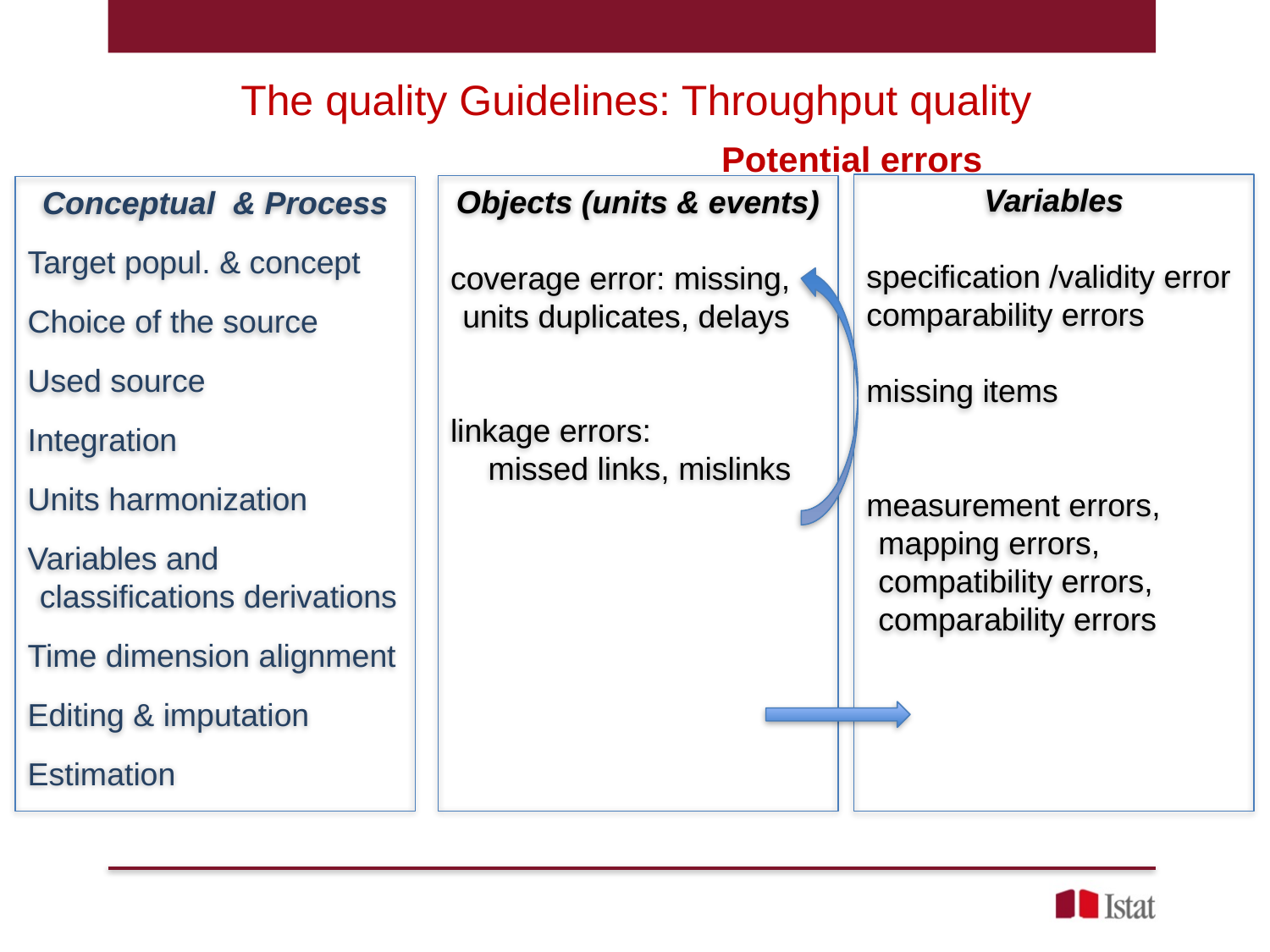

# The quality Guidelines: Throughput quality
Potential errors
Variables

specification /validity error
comparability errors

missing items

measurement errors, mapping errors, compatibility errors, comparability errors

Objects (units & events)

coverage error: missing, units duplicates, delays

linkage errors:
missed links, mislinks

Conceptual  & Process
Target popul. & concept
Choice of the source
Used source
Integration
Units harmonization
Variables and classifications derivations
Time dimension alignment
Editing & imputation
Estimation